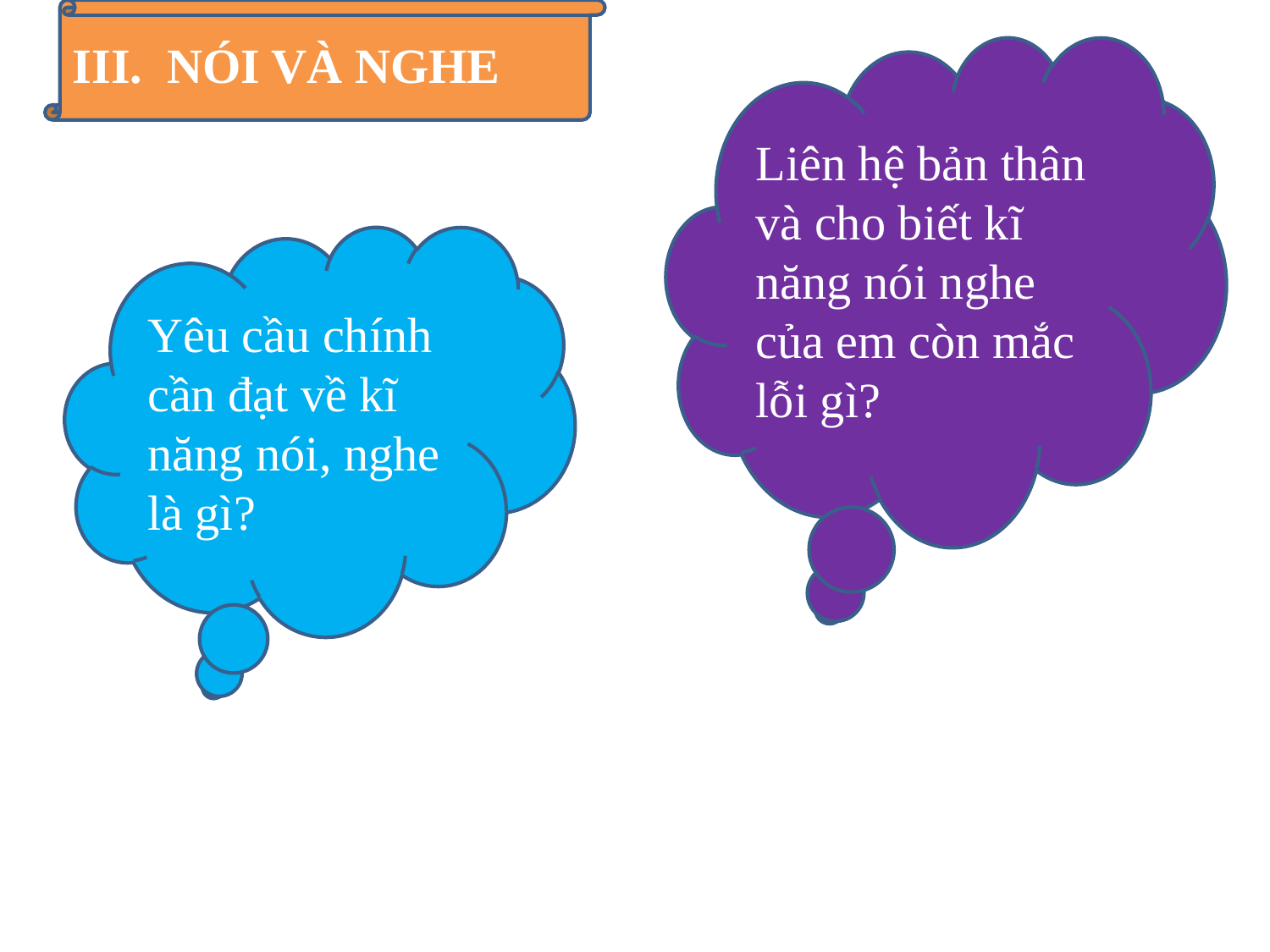

III.  NÓI VÀ NGHE
Liên hệ bản thân và cho biết kĩ năng nói nghe của em còn mắc lỗi gì?
Yêu cầu chính cần đạt về kĩ năng nói, nghe  là gì?